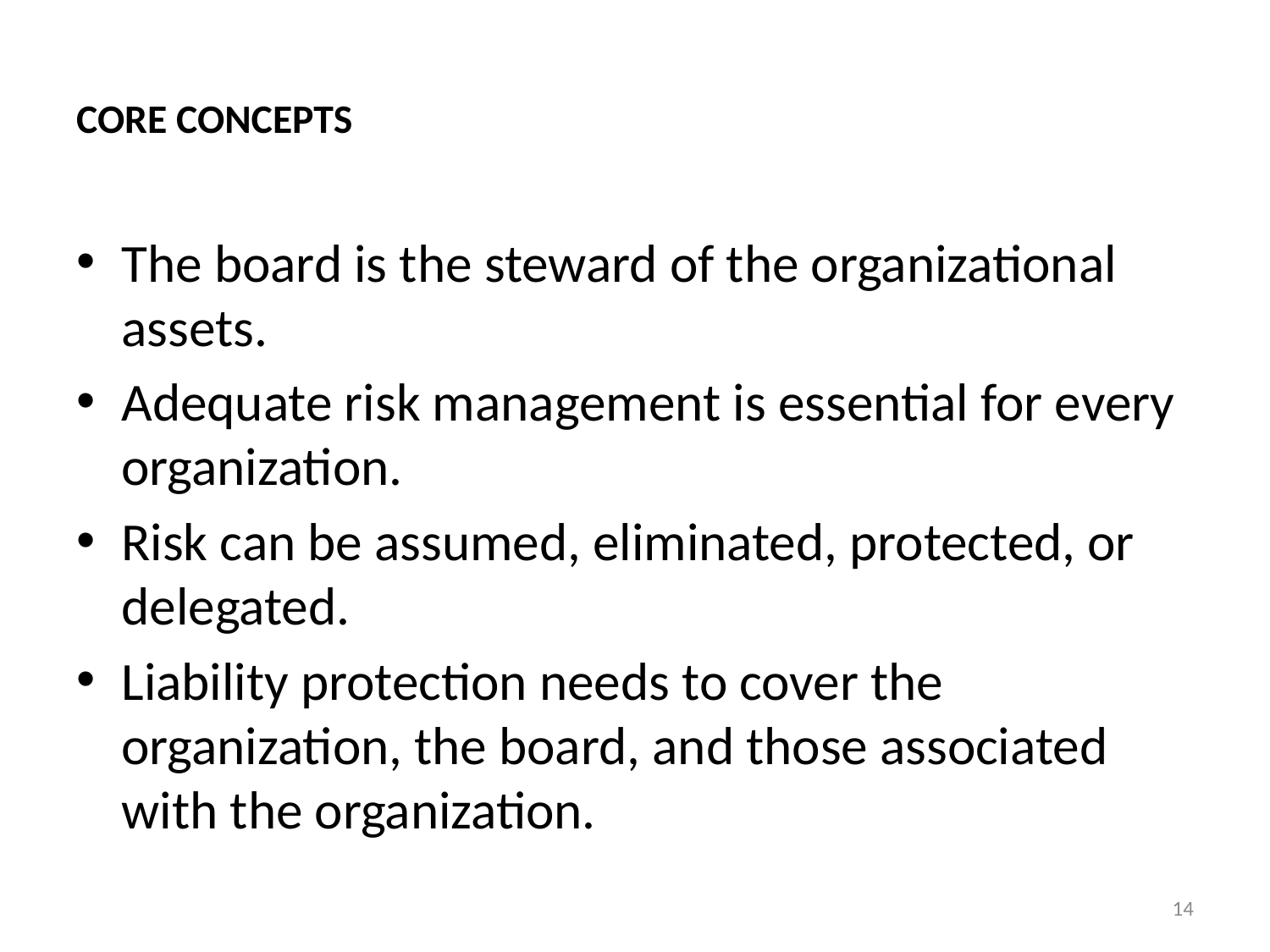

# CORE CONCEPTS
The board is the steward of the organizational assets.
Adequate risk management is essential for every organization.
Risk can be assumed, eliminated, protected, or delegated.
Liability protection needs to cover the organization, the board, and those associated with the organization.

14